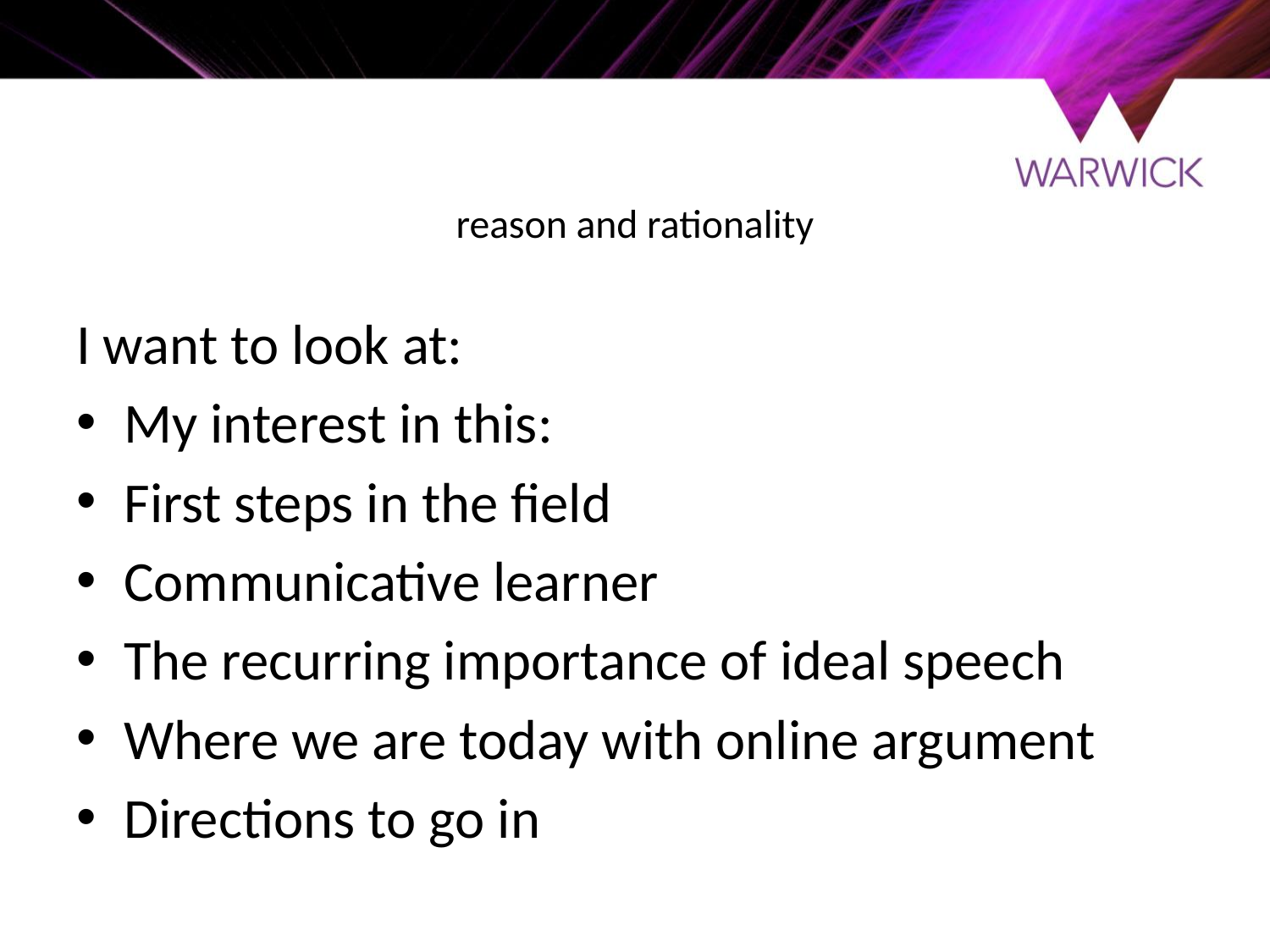

# reason and rationality
I want to look at:
My interest in this:
First steps in the field
Communicative learner
The recurring importance of ideal speech
Where we are today with online argument
Directions to go in